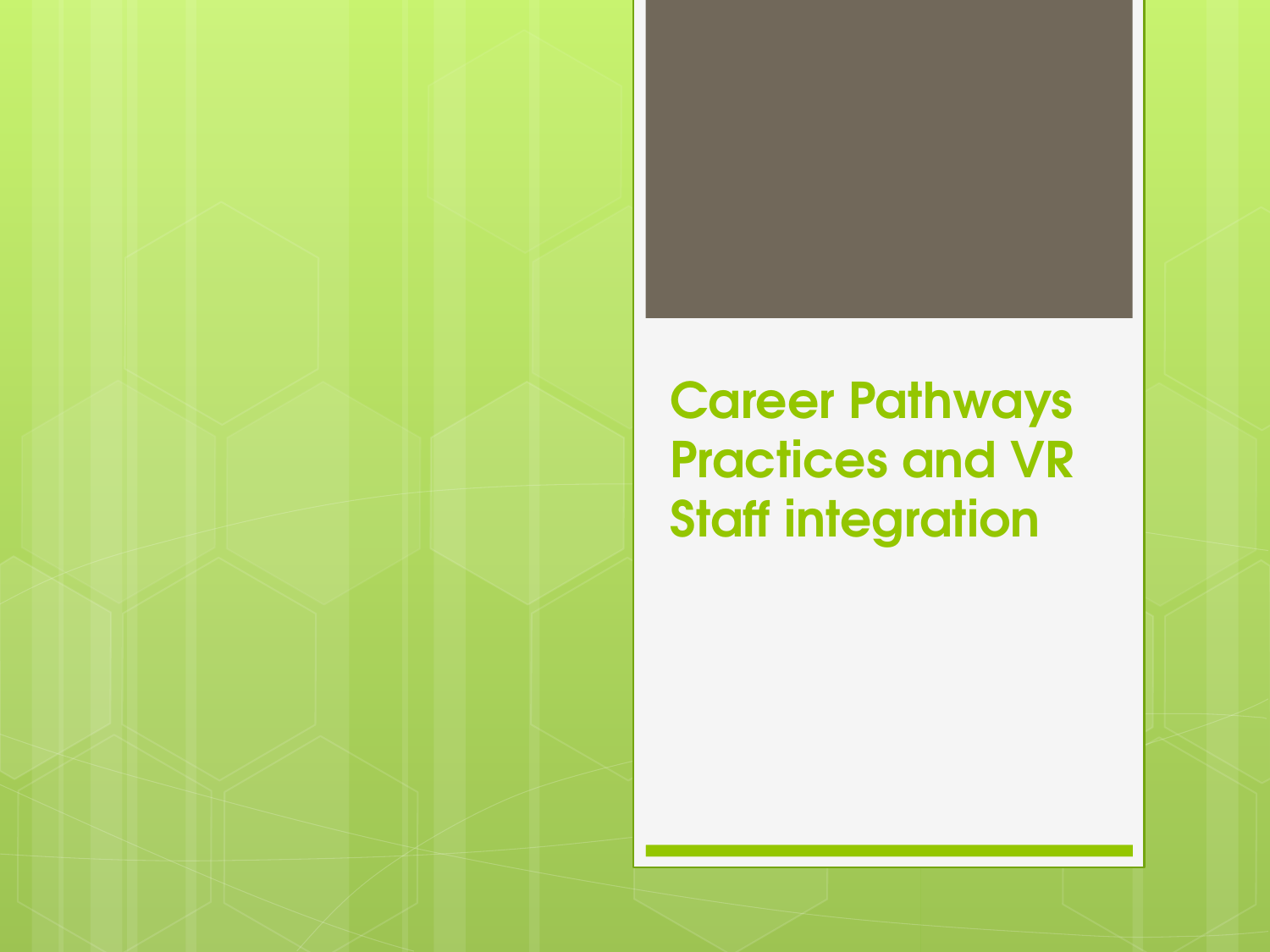

# Career Pathways Practices and VR Staff integration